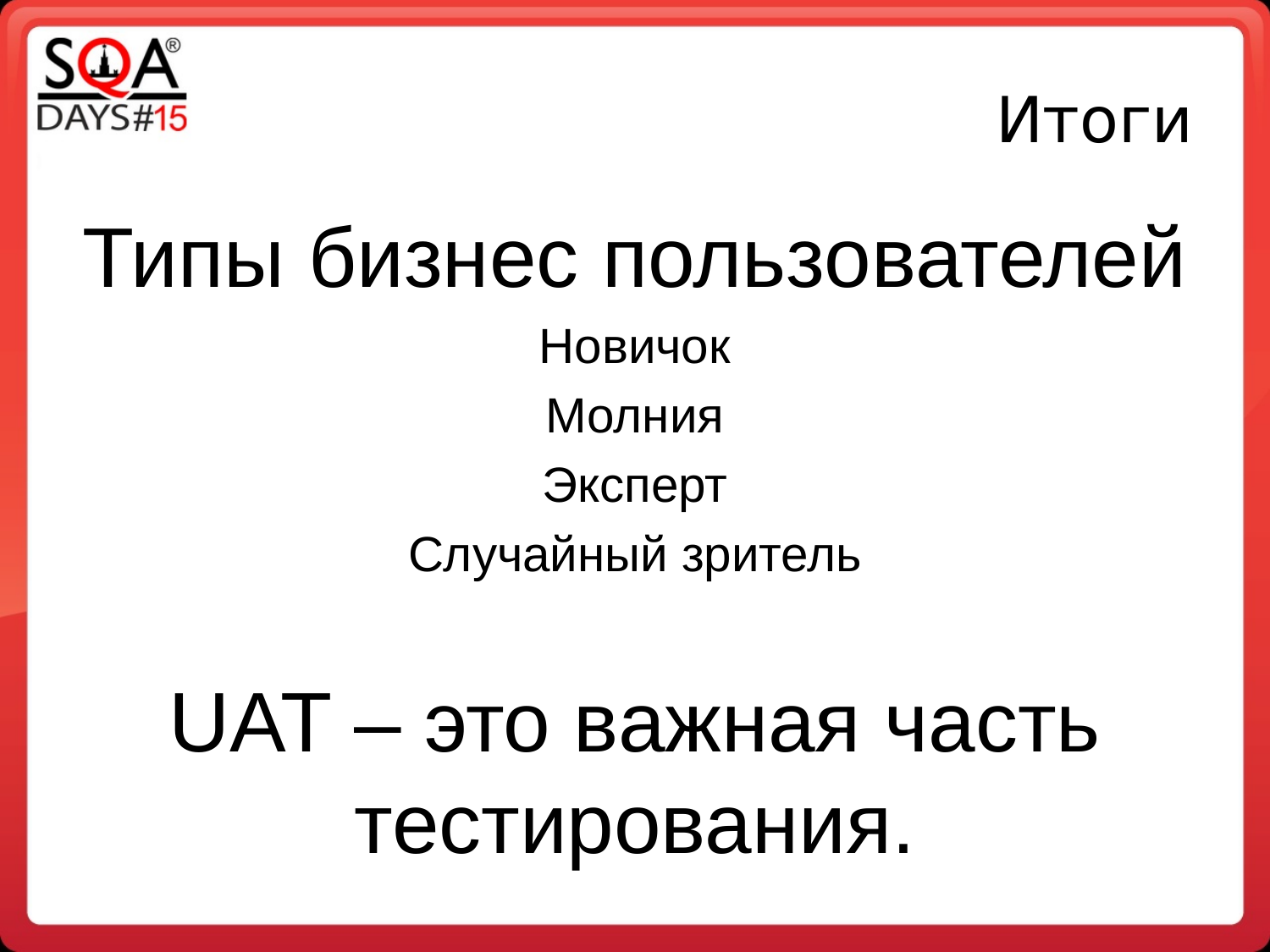

Итоги
Типы бизнес пользователей
Новичок
Молния
Эксперт
Случайный зритель

UAT – это важная часть тестирования.